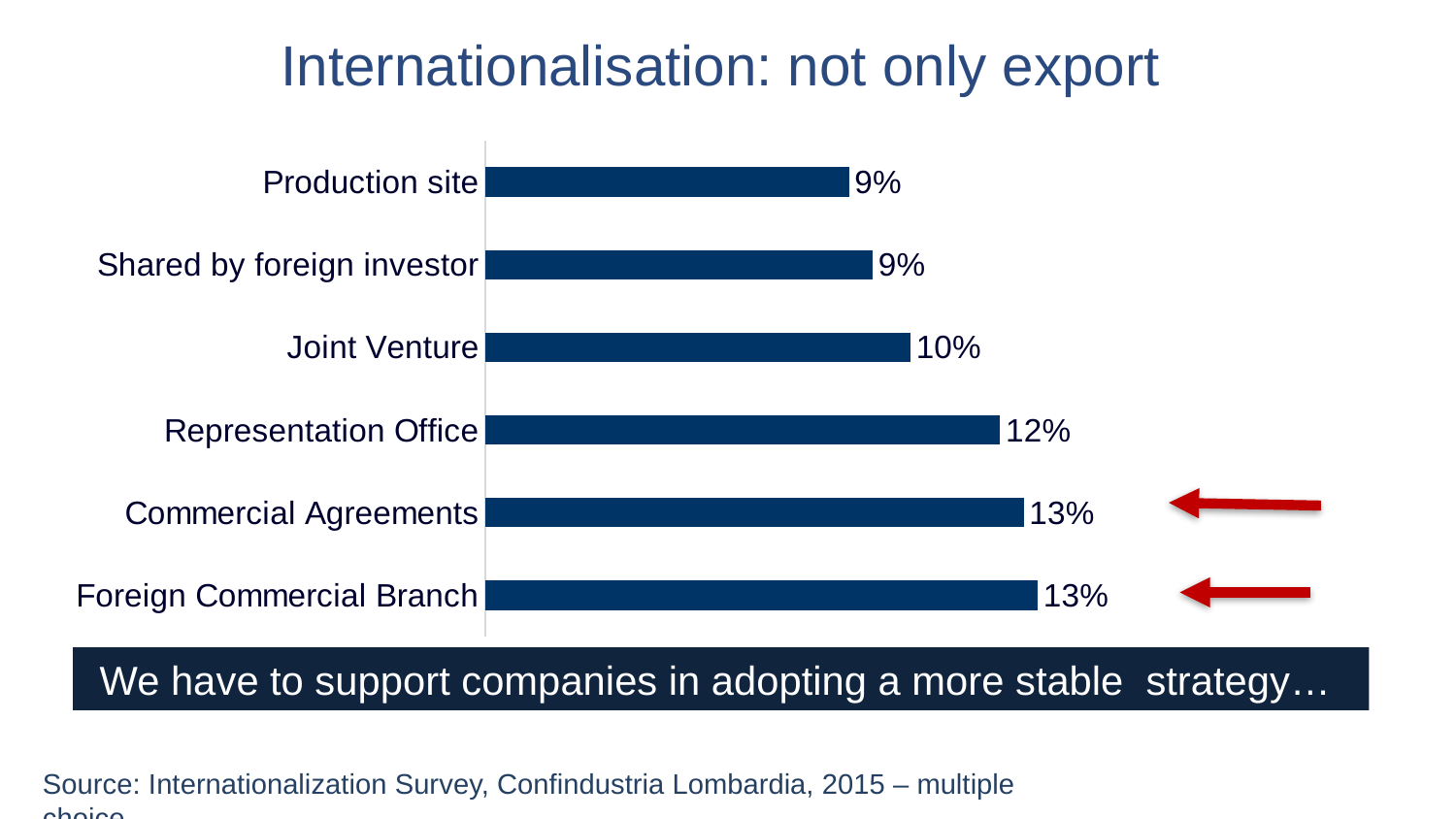

Internationalisation: not only export

### Chart

| Category | TOTALE |
|---|---|
| Foreign Commercial Branch | 0.1337142857142857 |
|  Commercial Agreements | 0.13028571428571428 |
| Representation Office | 0.12457142857142857 |
| Joint Venture | 0.10285714285714286 |
| Shared by foreign investor | 0.09371428571428571 |
| Production site | 0.088 |
We have to support companies in adopting a more stable  strategy…
Source: Internationalization Survey, Confindustria Lombardia, 2015 – multiple choice